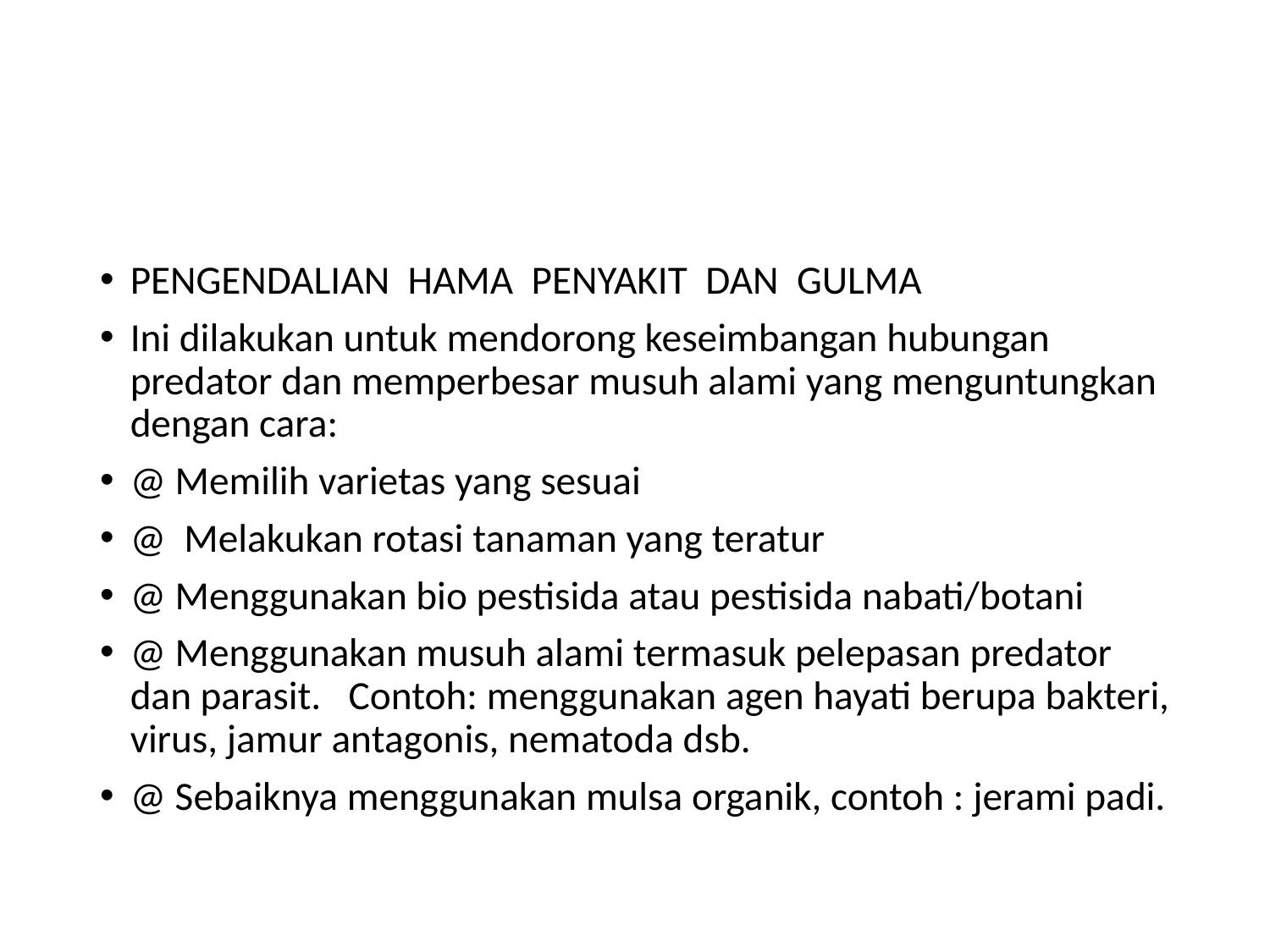

PENGENDALIAN  HAMA  PENYAKIT  DAN  GULMA
Ini dilakukan untuk mendorong keseimbangan hubungan predator dan memperbesar musuh alami yang menguntungkan dengan cara:
@ Memilih varietas yang sesuai
@  Melakukan rotasi tanaman yang teratur
@ Menggunakan bio pestisida atau pestisida nabati/botani
@ Menggunakan musuh alami termasuk pelepasan predator dan parasit.   Contoh: menggunakan agen hayati berupa bakteri, virus, jamur antagonis, nematoda dsb.
@ Sebaiknya menggunakan mulsa organik, contoh : jerami padi.